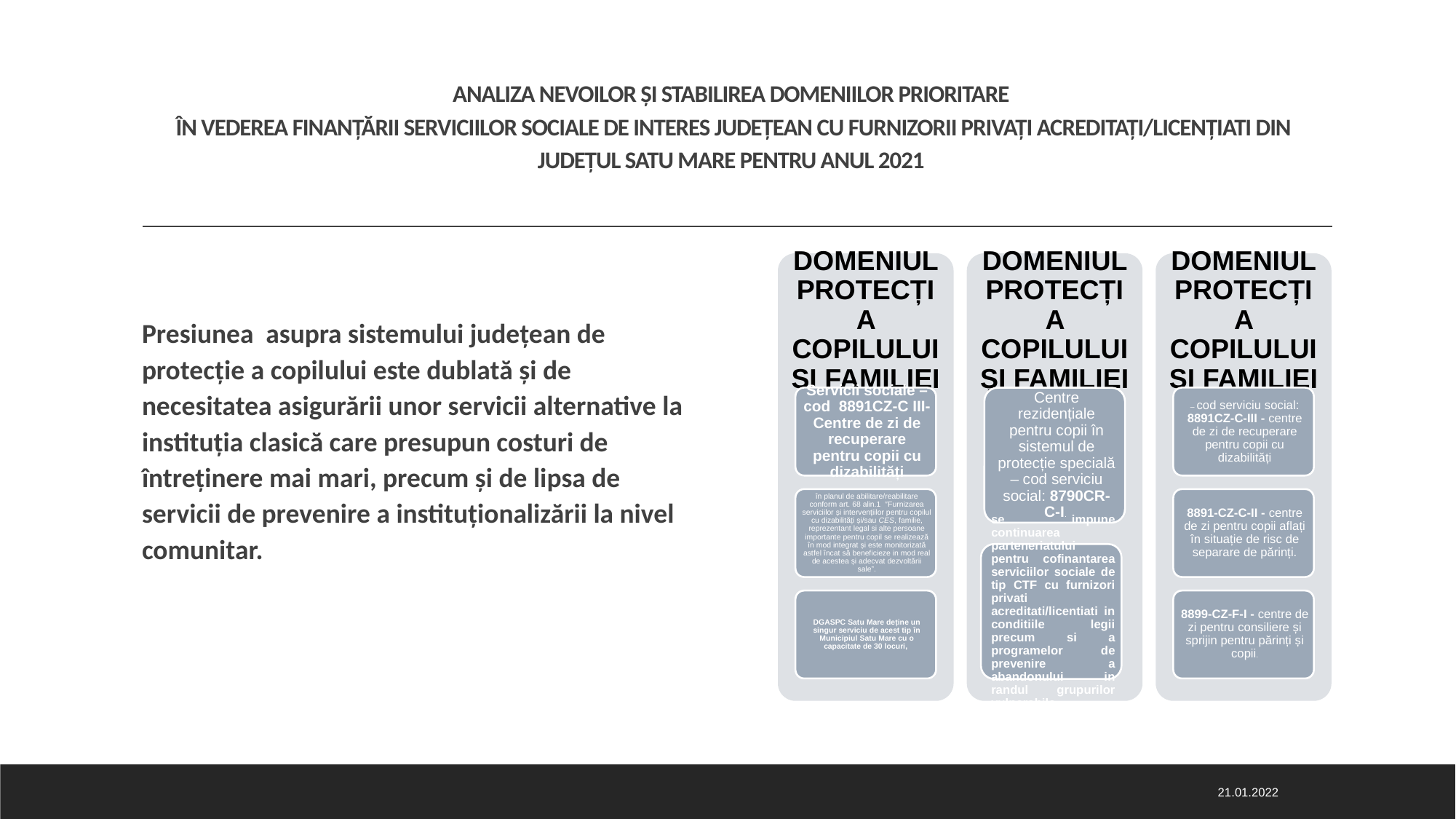

# ANALIZA NEVOILOR ȘI STABILIREA DOMENIILOR PRIORITARE ÎN VEDEREA FINANȚĂRII SERVICIILOR SOCIALE DE INTERES JUDEȚEAN CU FURNIZORII PRIVAȚI ACREDITAȚI/LICENȚIATI DIN JUDEȚUL SATU MARE PENTRU ANUL 2021

Presiunea  asupra sistemului județean de protecție a copilului este dublată şi de necesitatea asigurării unor servicii alternative la instituţia clasică care presupun costuri de întreţinere mai mari, precum şi de lipsa de servicii de prevenire a instituţionalizării la nivel comunitar.

DOMENIUL PROTECȚIA COPILULUI ȘI FAMILIEI
Servicii sociale – cod  8891CZ-C III- Centre de zi de recuperare pentru copii cu dizabilități
în planul de abilitare/reabilitare conform art. 68 alin.1  ″Furnizarea serviciilor și intervențiilor pentru copilul cu dizabilități și/sau CES, familie, reprezentant legal si alte persoane importante pentru copil se realizează în mod integrat și este monitorizată astfel încat să beneficieze in mod real de acestea și adecvat dezvoltării sale”.
DGASPC Satu Mare deține un singur serviciu de acest tip în Municipiul Satu Mare cu o capacitate de 30 locuri,
DOMENIUL PROTECȚIA COPILULUI ȘI FAMILIEI
Centre rezidențiale pentru copii în sistemul de protecție specială – cod serviciu social: 8790CR-C-I.
se impune continuarea parteneriatului pentru cofinantarea serviciilor sociale de tip CTF cu furnizori privati acreditati/licentiati in conditiile legii precum si a programelor de prevenire a abandonului in randul grupurilor vulnerabile.
DOMENIUL PROTECȚIA COPILULUI ȘI FAMILIEI
– cod serviciu social: 8891CZ-C-III - centre de zi de recuperare pentru copii cu dizabilități
8891-CZ-C-II - centre de zi pentru copii aflați în situație de risc de separare de părinți.
8899-CZ-F-I - centre de zi pentru consiliere și sprijin pentru părinți și copii.
21.01.2022